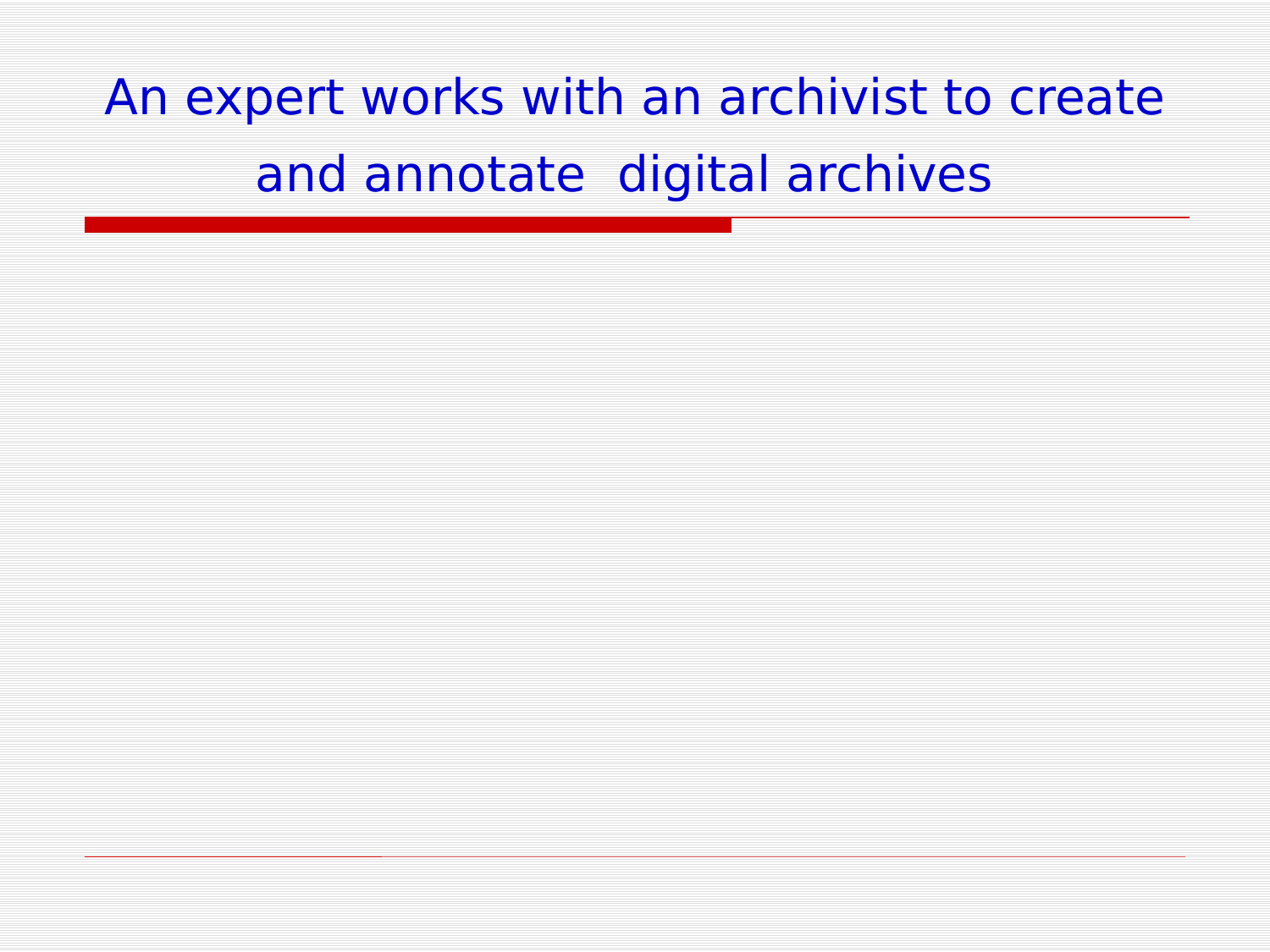

# An expert works with an archivist to create and annotate  digital archives